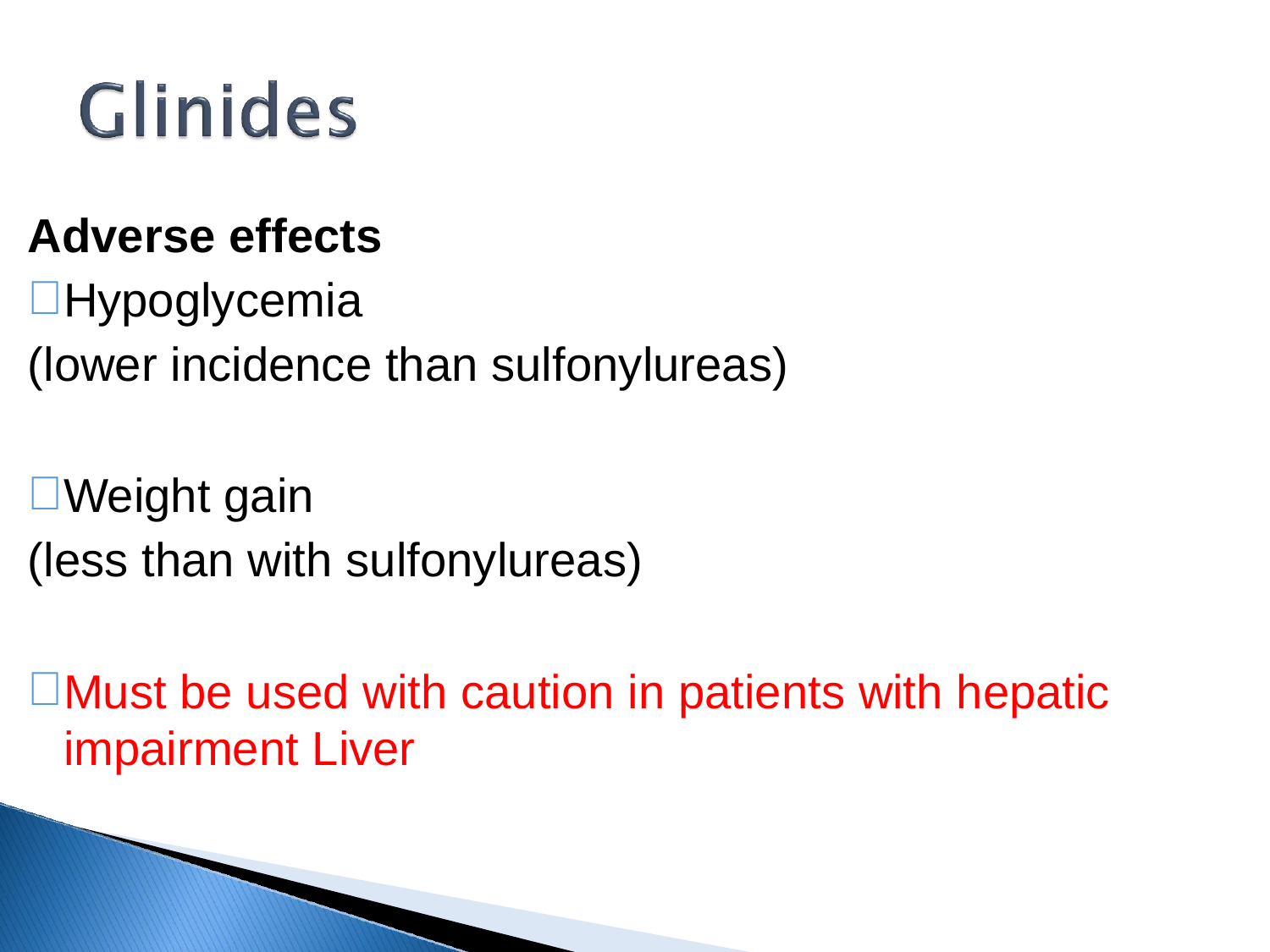

Adverse effects
Hypoglycemia
(lower incidence than sulfonylureas)

Weight gain
(less than with sulfonylureas)

Must be used with caution in patients with hepatic  impairment Liver